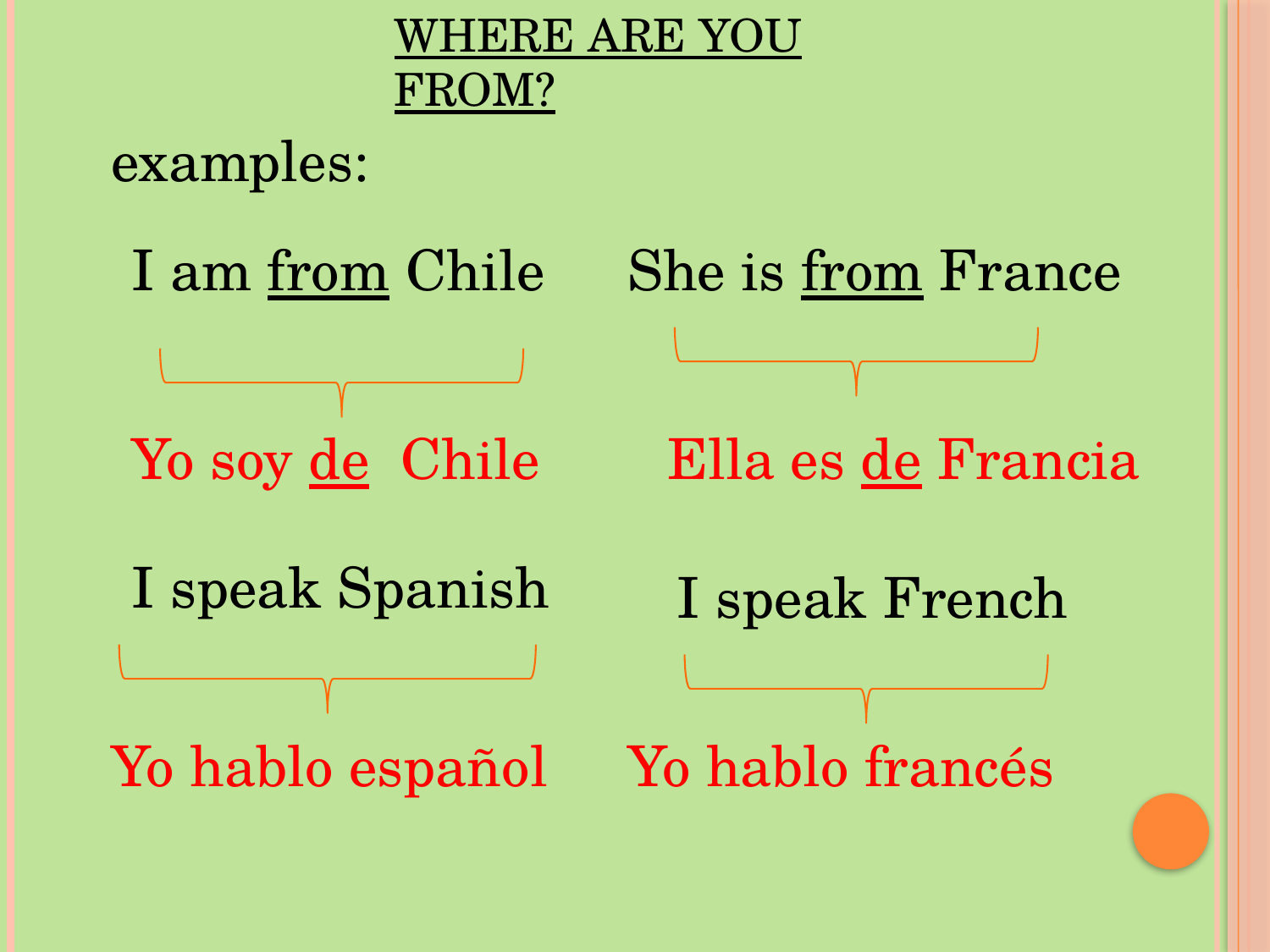

# Where are you from?
examples:

I am from Chile
She is from France
Yo soy de  Chile
Ella es de Francia

I speak Spanish
I speak French
Yo hablo español
Yo hablo francés